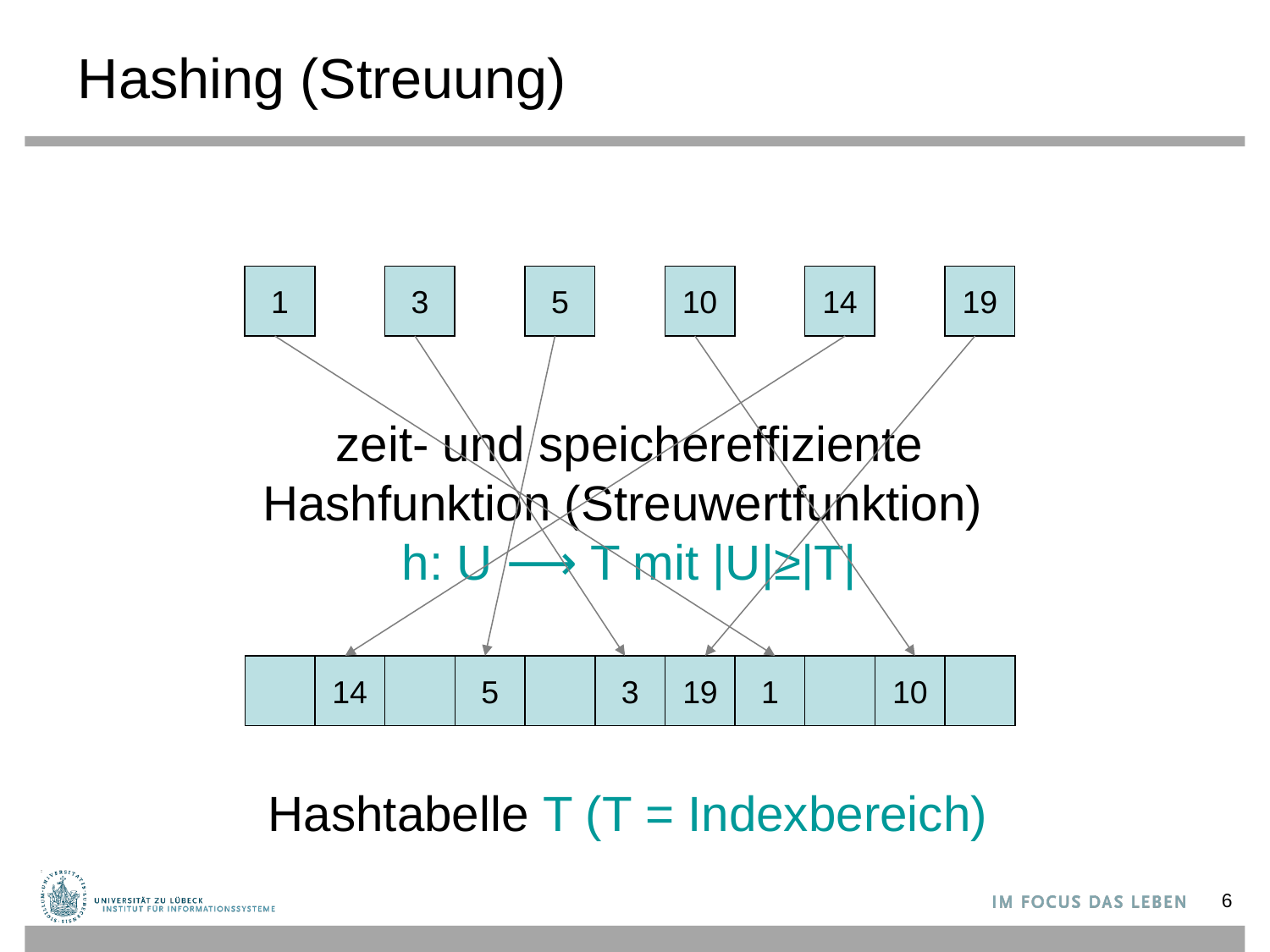

# Hashing (Streuung)
1
3
5
10
14
19

zeit- und speichereffiziente
Hashfunktion (Streuwertfunktion)
h: U ⟶ T mit |U|≥|T|

14
5
3
19
1
10
Hashtabelle T (T = Indexbereich)
6